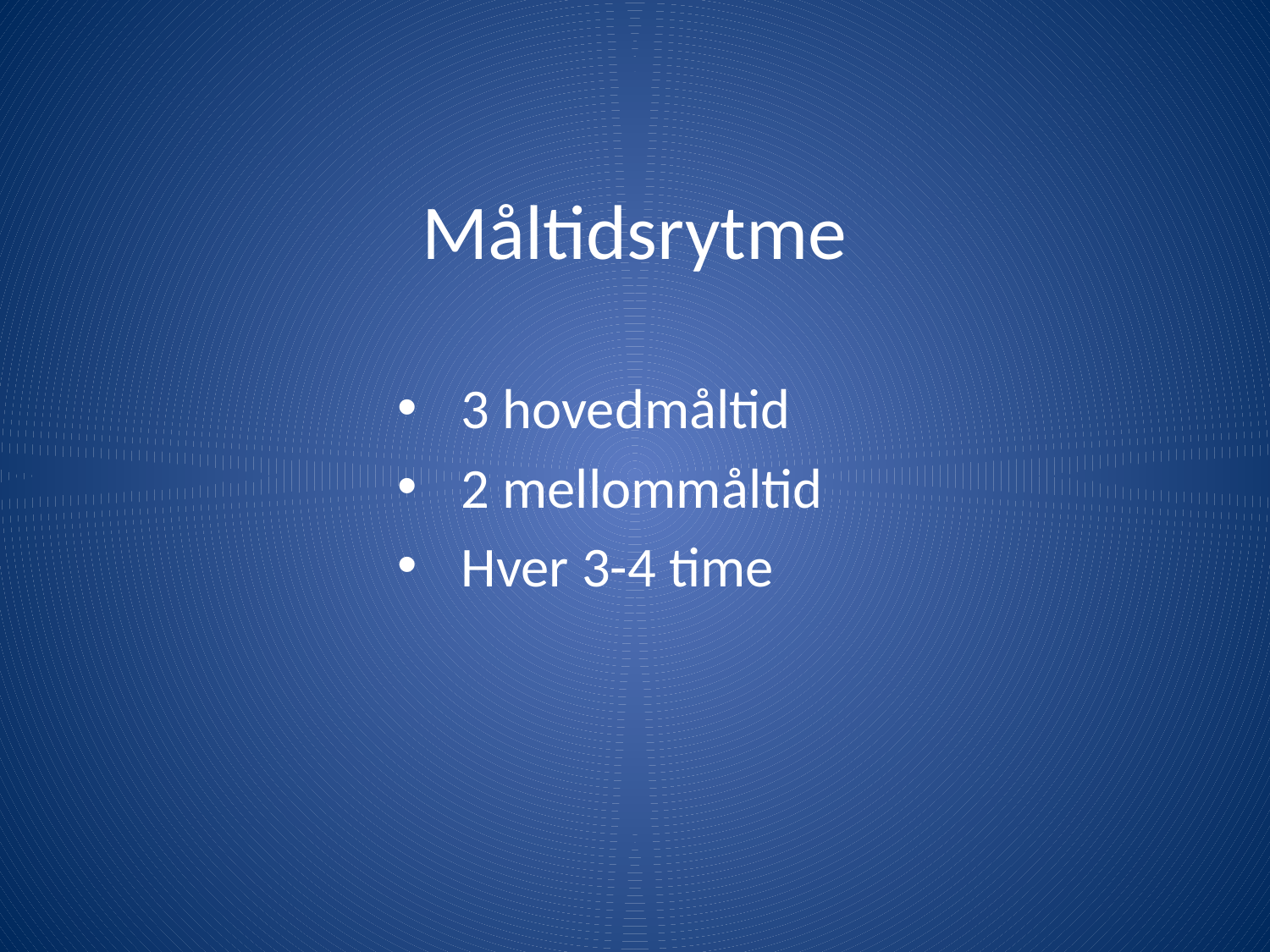

# Måltidsrytme
3 hovedmåltid
2 mellommåltid
Hver 3-4 time